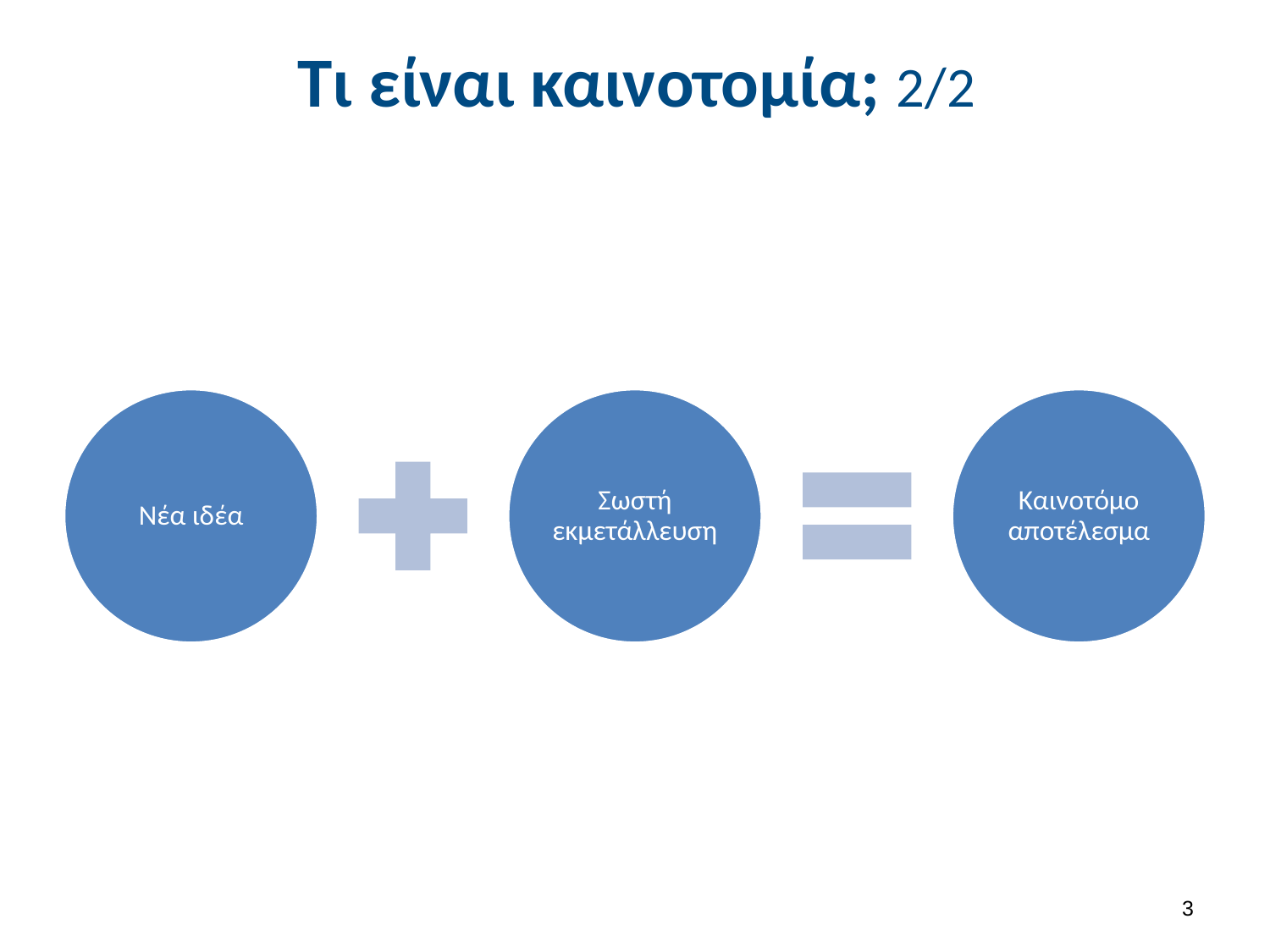

# Τι είναι καινοτομία; 2/2
Νέα ιδέα

Σωστή εκμετάλλευση

Καινοτόμο αποτέλεσμα
3